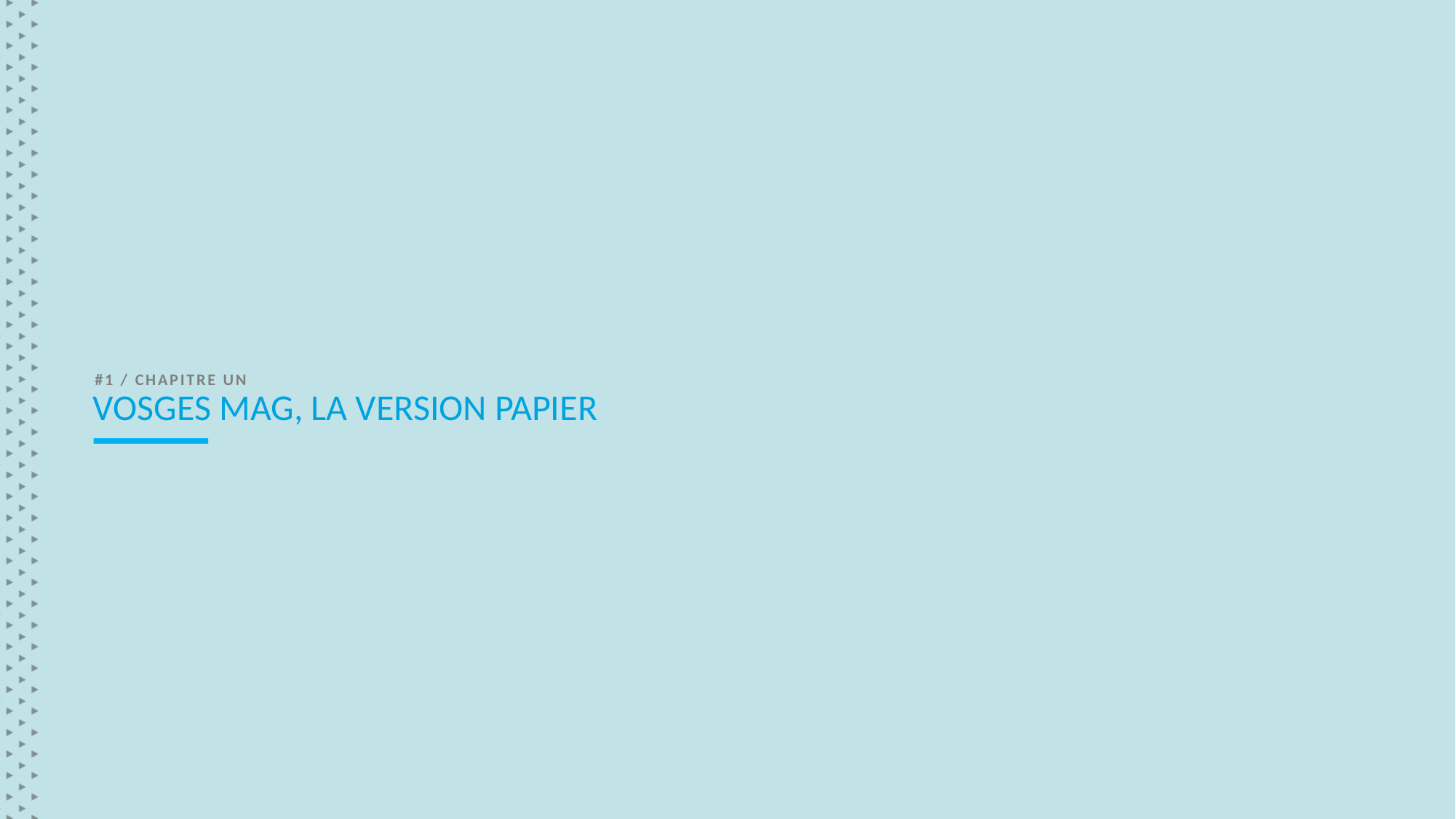

#1 / CHAPITRE UN
# VOSGES MAG, LA VERSION PAPIER